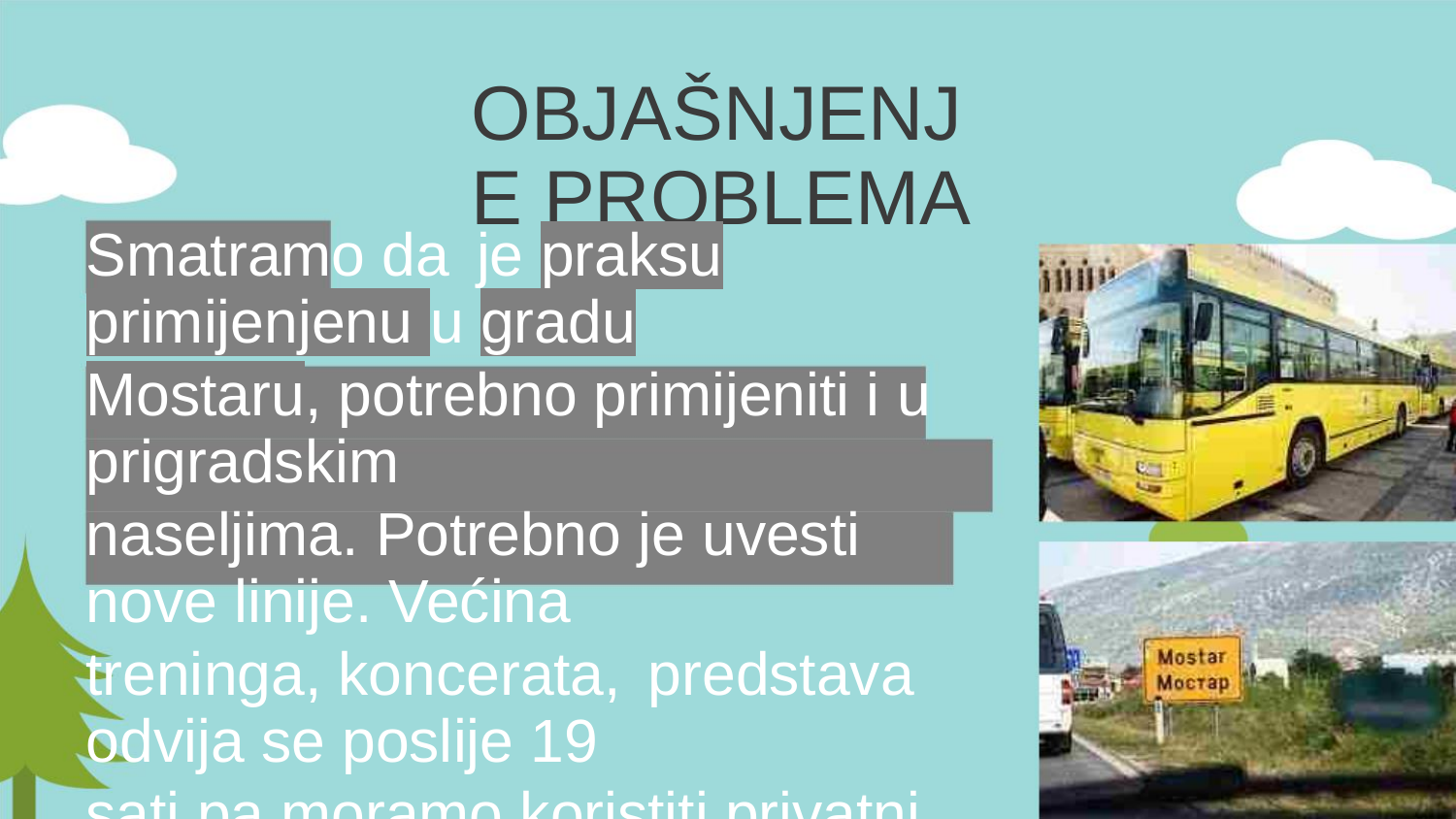

OBJAŠNJENJE PROBLEMA
Smatramo da je praksu primijenjenu u gradu
Mostaru, potrebno primijeniti i u prigradskim
naseljima. Potrebno je uvesti nove linije. Većina
treninga, koncerata, predstava odvija se poslije 19
sati pa moramo koristiti privatni prijevoz kako bi
sudjelovali na njima.